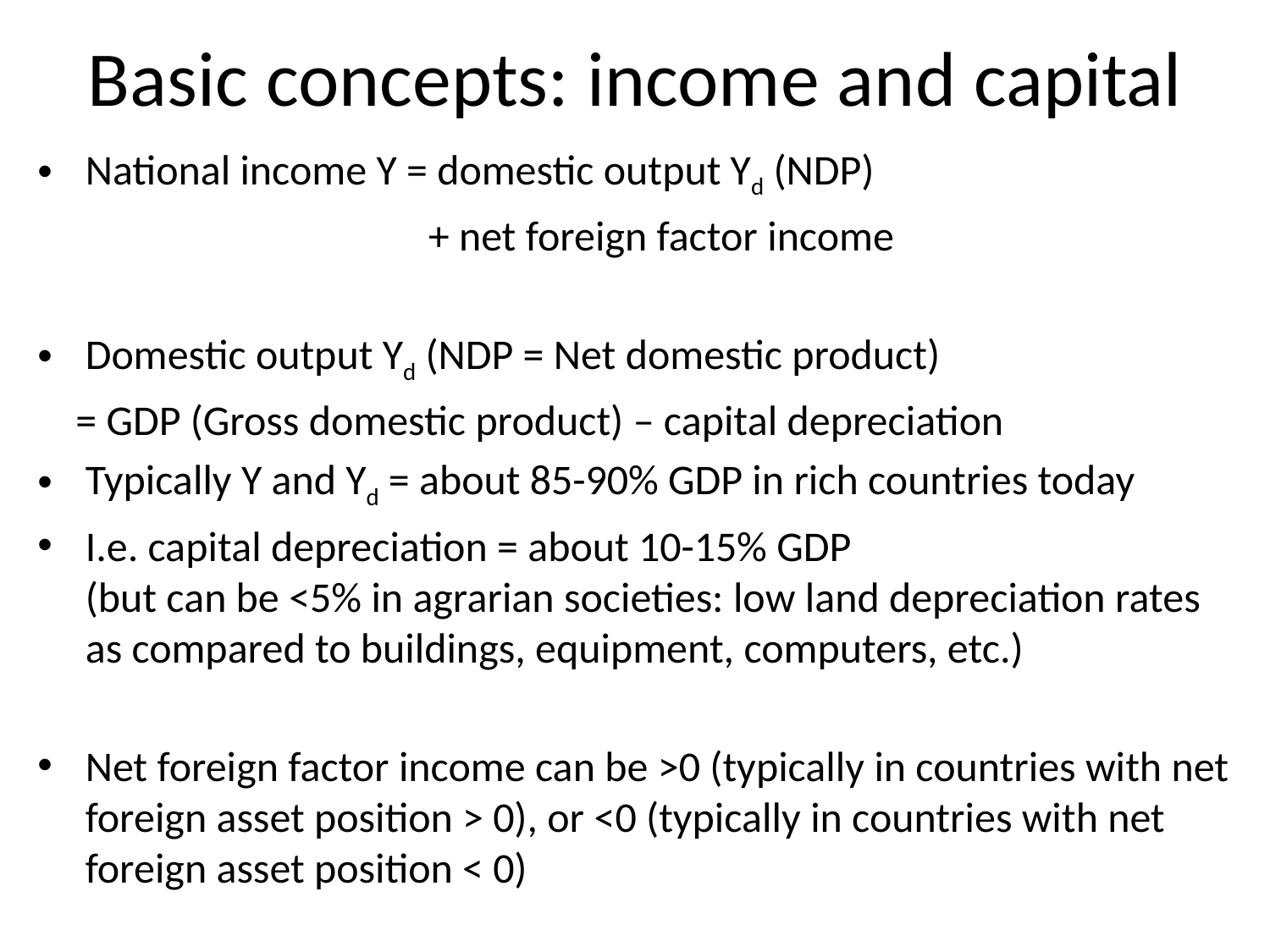

# Basic concepts: income and capital
National income Y = domestic output Yd (NDP)
                                         + net foreign factor income

Domestic output Yd (NDP = Net domestic product)
    = GDP (Gross domestic product) – capital depreciation
Typically Y and Yd = about 85-90% GDP in rich countries today
I.e. capital depreciation = about 10-15% GDP                                   (but can be <5% in agrarian societies: low land depreciation rates as compared to buildings, equipment, computers, etc.)

Net foreign factor income can be >0 (typically in countries with net foreign asset position > 0), or <0 (typically in countries with net foreign asset position < 0)